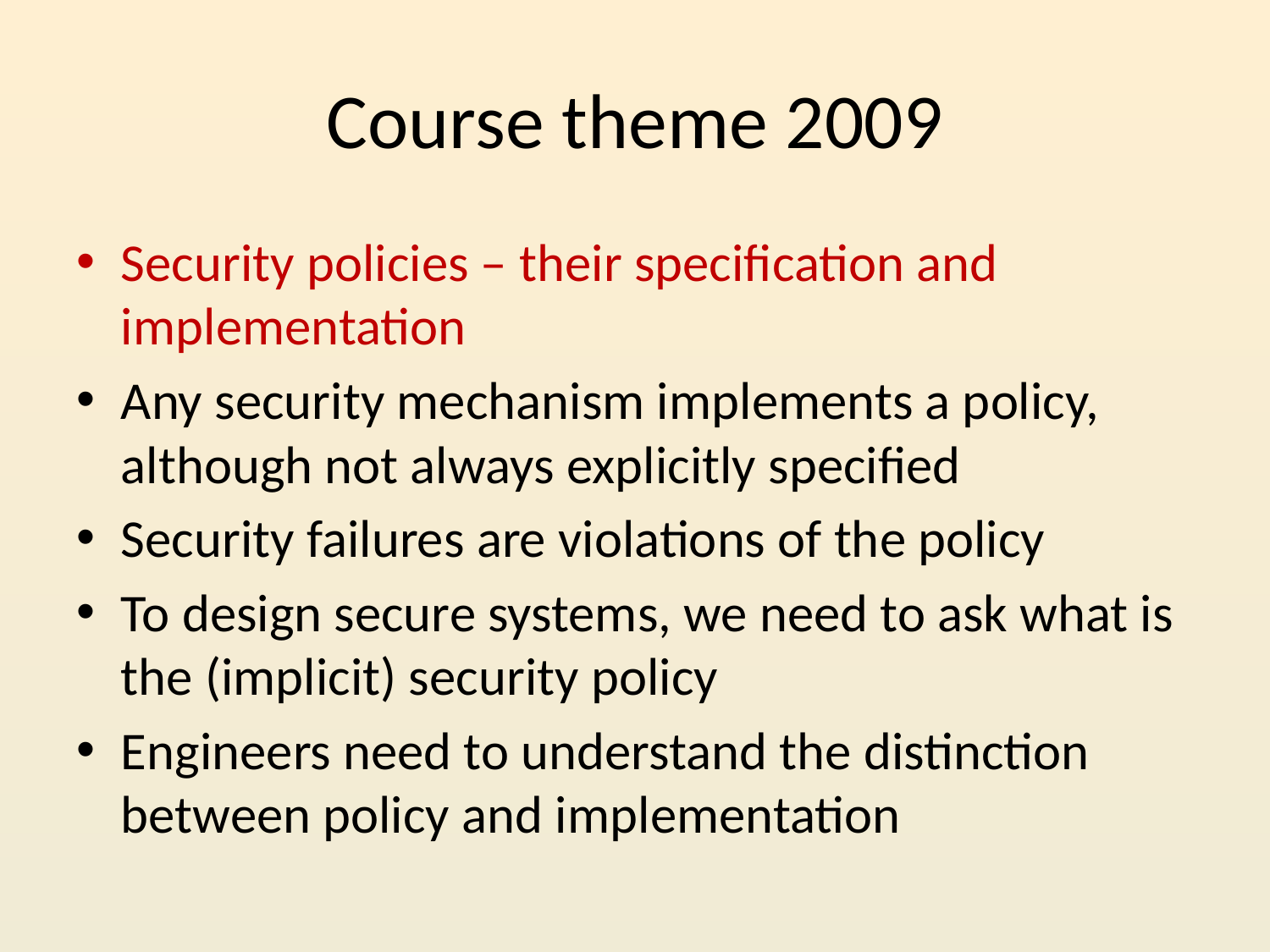

# Course theme 2009
Security policies – their specification and implementation
Any security mechanism implements a policy, although not always explicitly specified
Security failures are violations of the policy
To design secure systems, we need to ask what is the (implicit) security policy
Engineers need to understand the distinction between policy and implementation